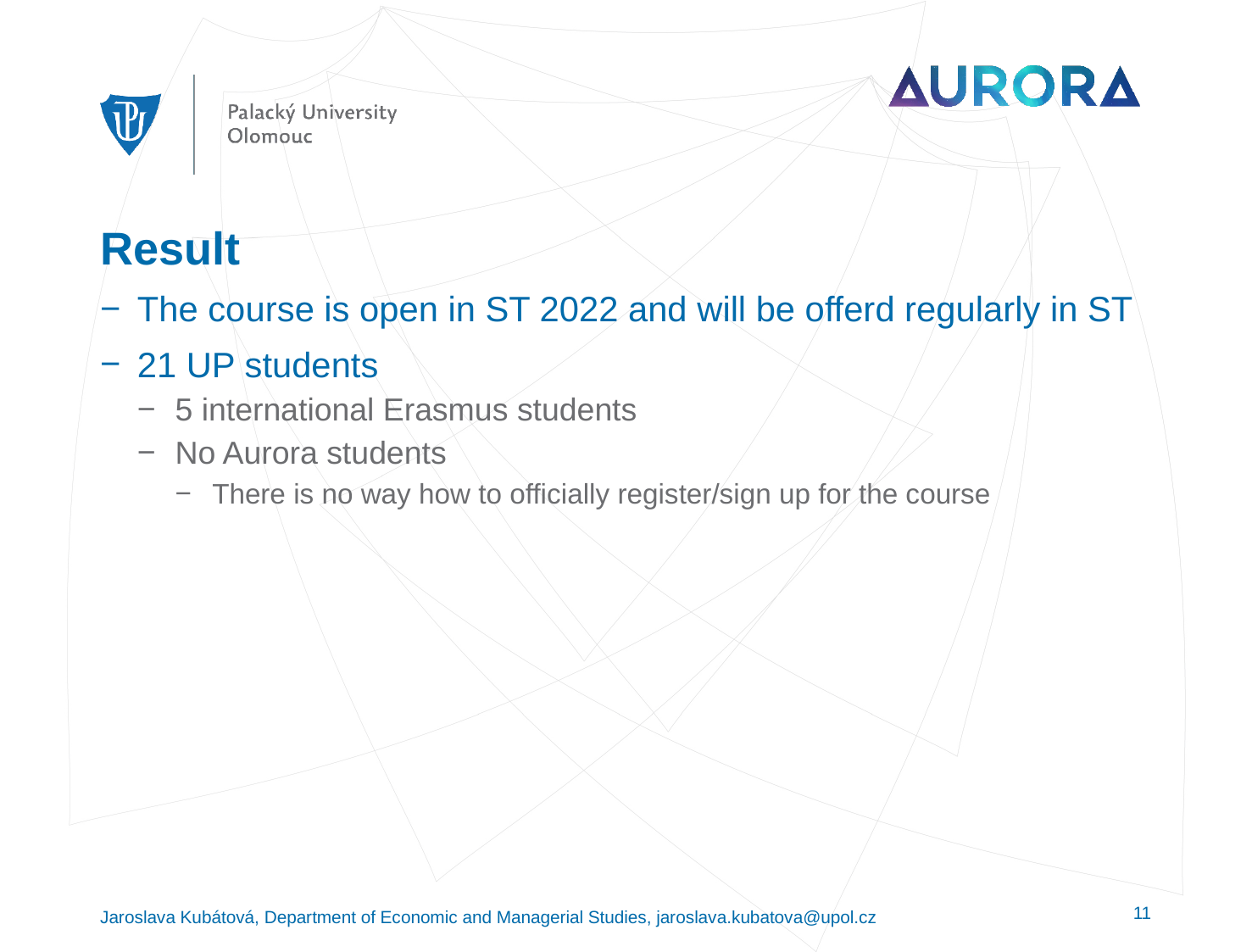

# Result
The course is open in ST 2022 and will be offerd regularly in ST
21 UP students
5 international Erasmus students
No Aurora students
There is no way how to officially register/sign up for the course
Jaroslava Kubátová, Department of Economic and Managerial Studies, jaroslava.kubatova@upol.cz
11